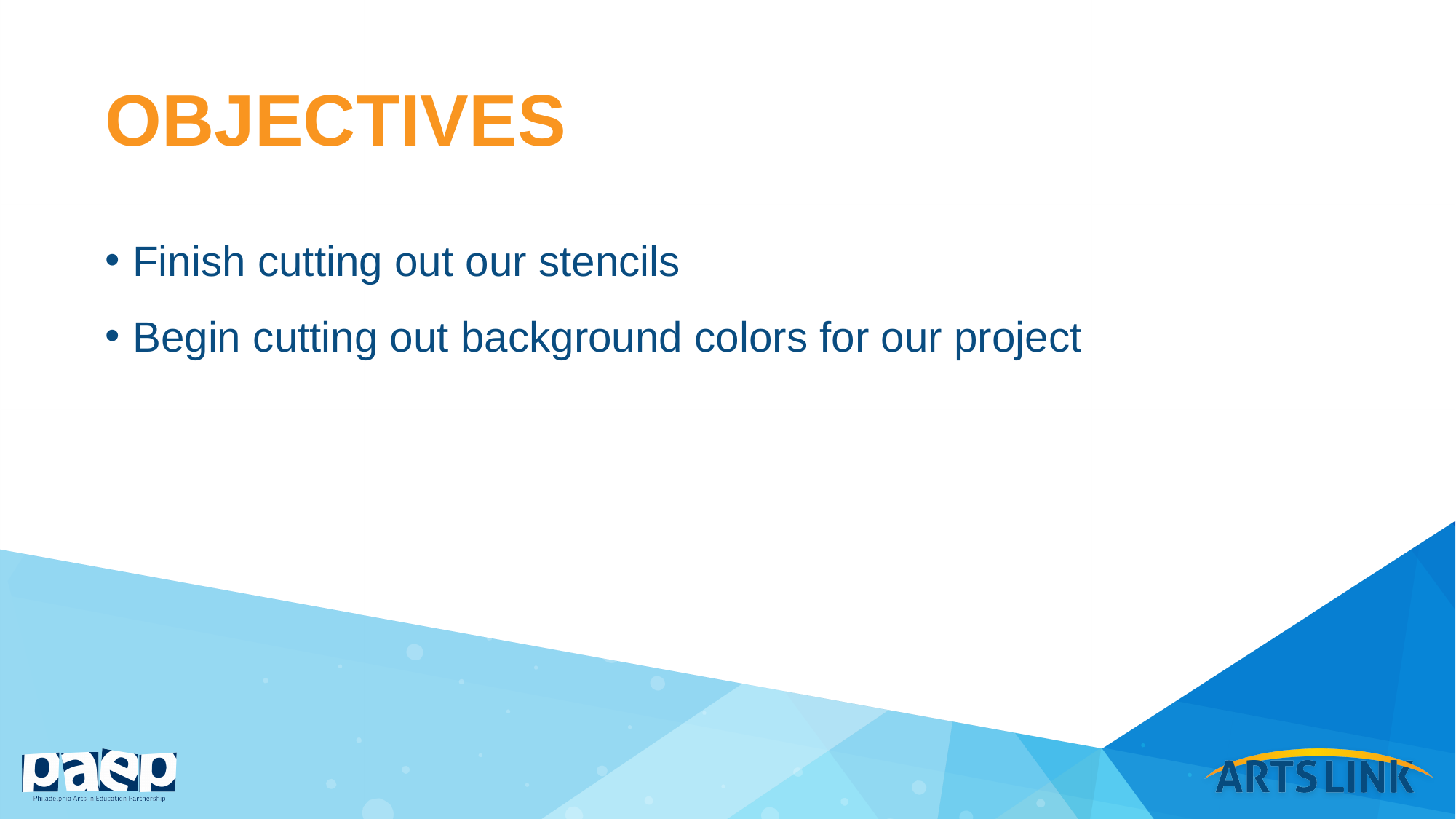

# objectives
Finish cutting out our stencils
Begin cutting out background colors for our project